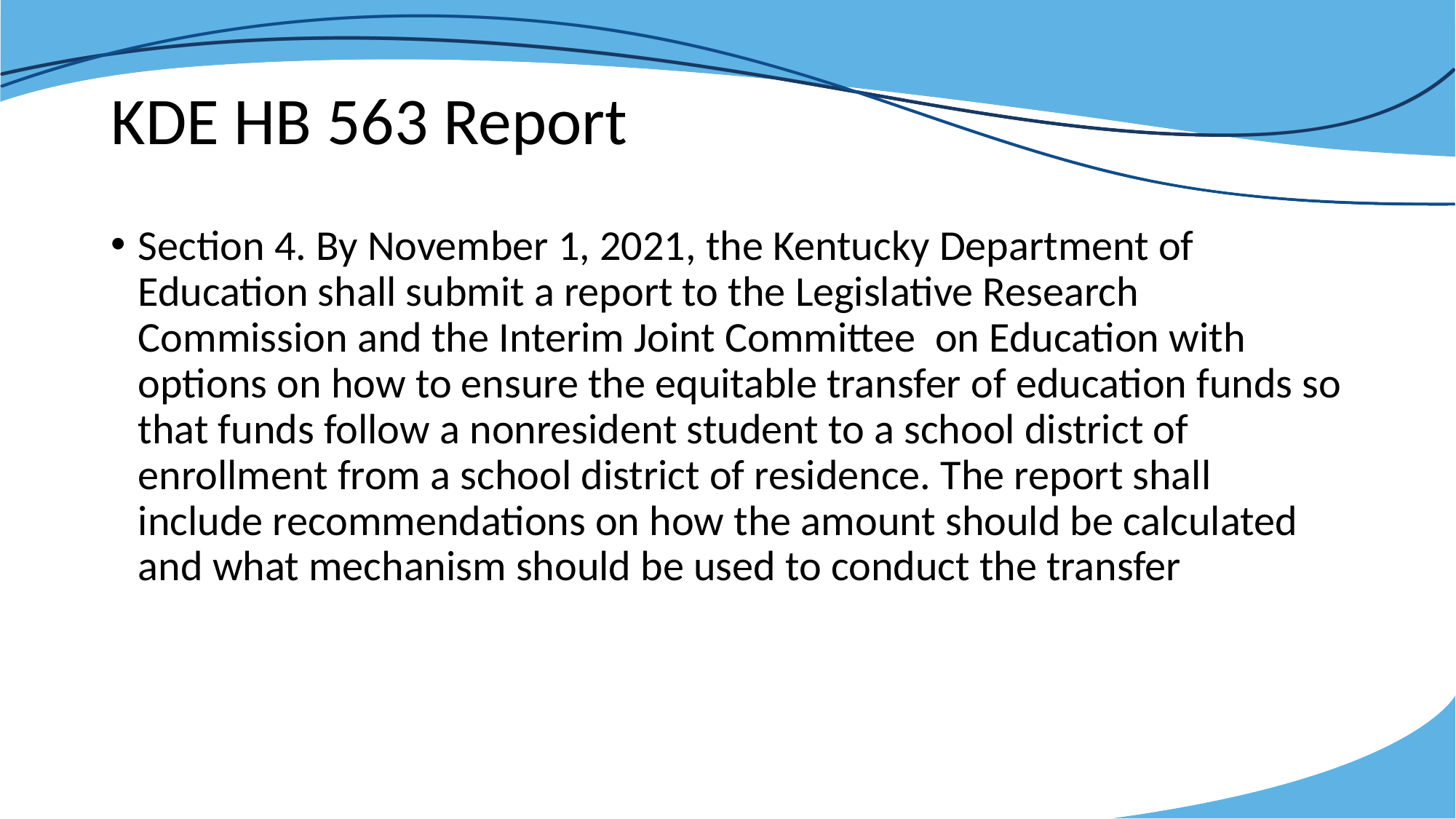

# KDE HB 563 Report
Section 4. By November 1, 2021, the Kentucky Department of Education shall submit a report to the Legislative Research Commission and the Interim Joint Committee  on Education with options on how to ensure the equitable transfer of education funds so that funds follow a nonresident student to a school district of enrollment from a school district of residence. The report shall include recommendations on how the amount should be calculated and what mechanism should be used to conduct the transfer